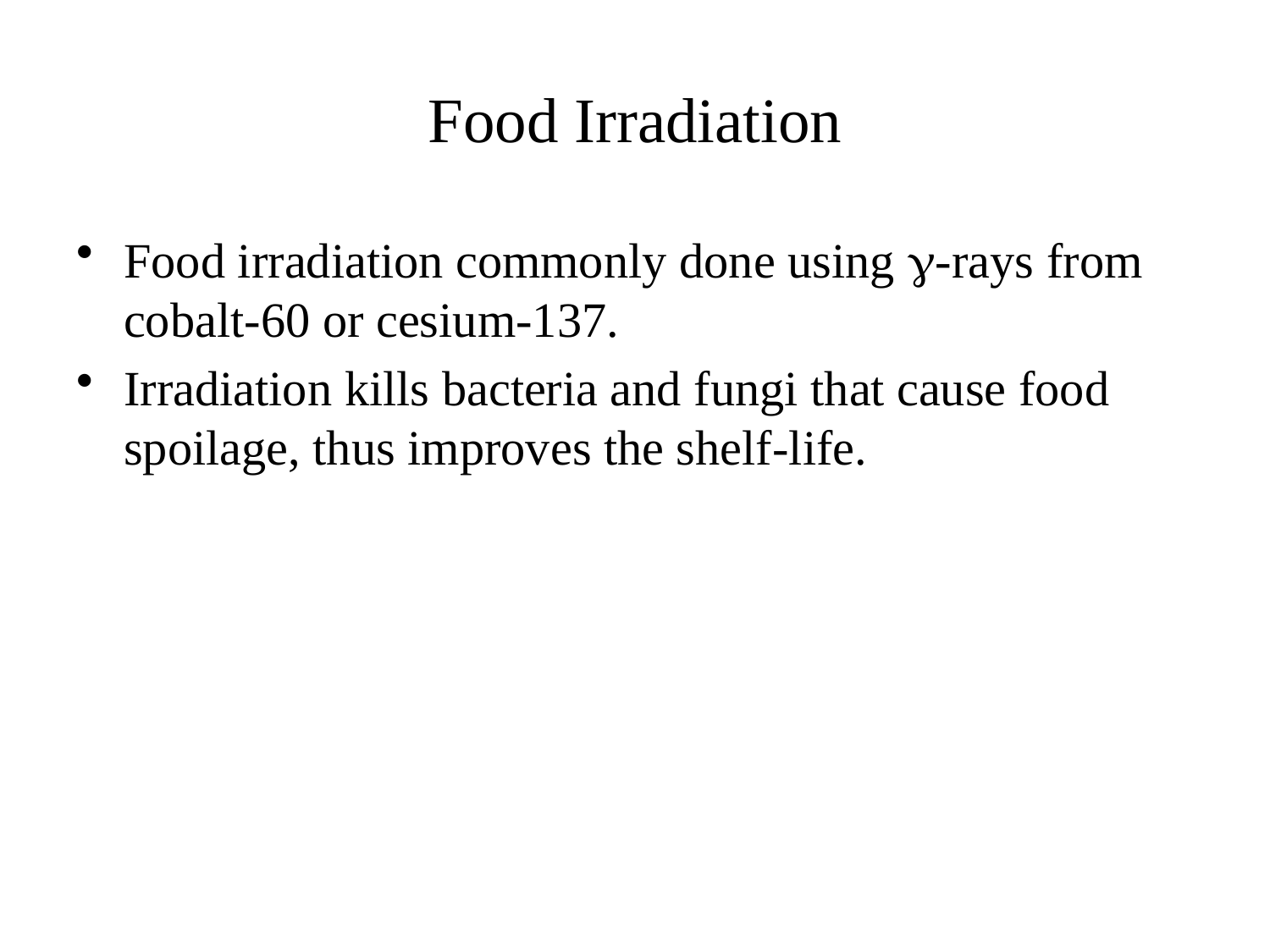

# Food Irradiation
Food irradiation commonly done using γ-rays from cobalt-60 or cesium-137.
Irradiation kills bacteria and fungi that cause food spoilage, thus improves the shelf-life.